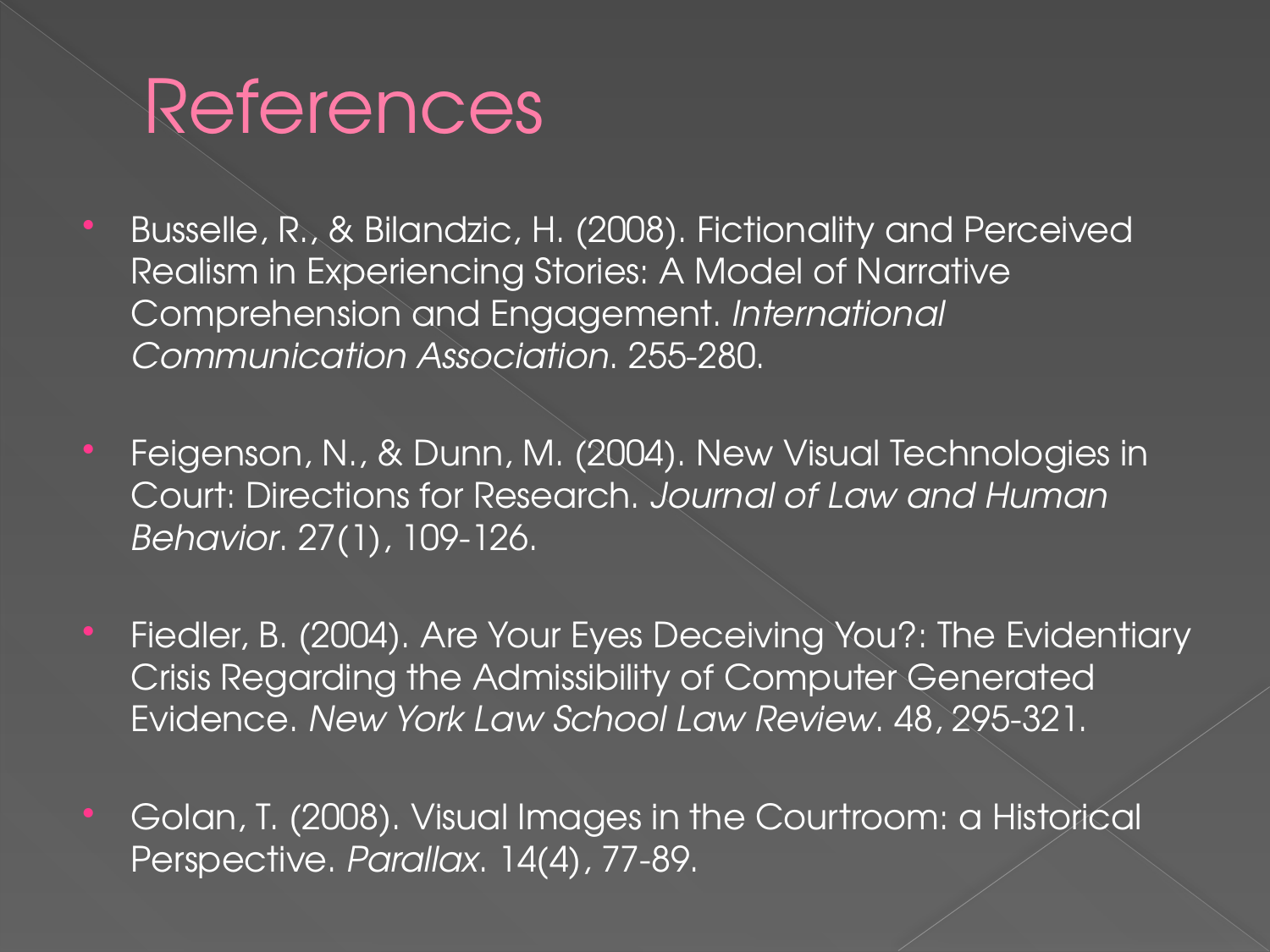

# References
Busselle, R., & Bilandzic, H. (2008). Fictionality and Perceived Realism in Experiencing Stories: A Model of Narrative Comprehension and Engagement. International Communication Association. 255-280.

Feigenson, N., & Dunn, M. (2004). New Visual Technologies in Court: Directions for Research. Journal of Law and Human Behavior. 27(1), 109-126.

Fiedler, B. (2004). Are Your Eyes Deceiving You?: The Evidentiary Crisis Regarding the Admissibility of Computer Generated Evidence. New York Law School Law Review. 48, 295-321.

Golan, T. (2008). Visual Images in the Courtroom: a Historical Perspective. Parallax. 14(4), 77-89.